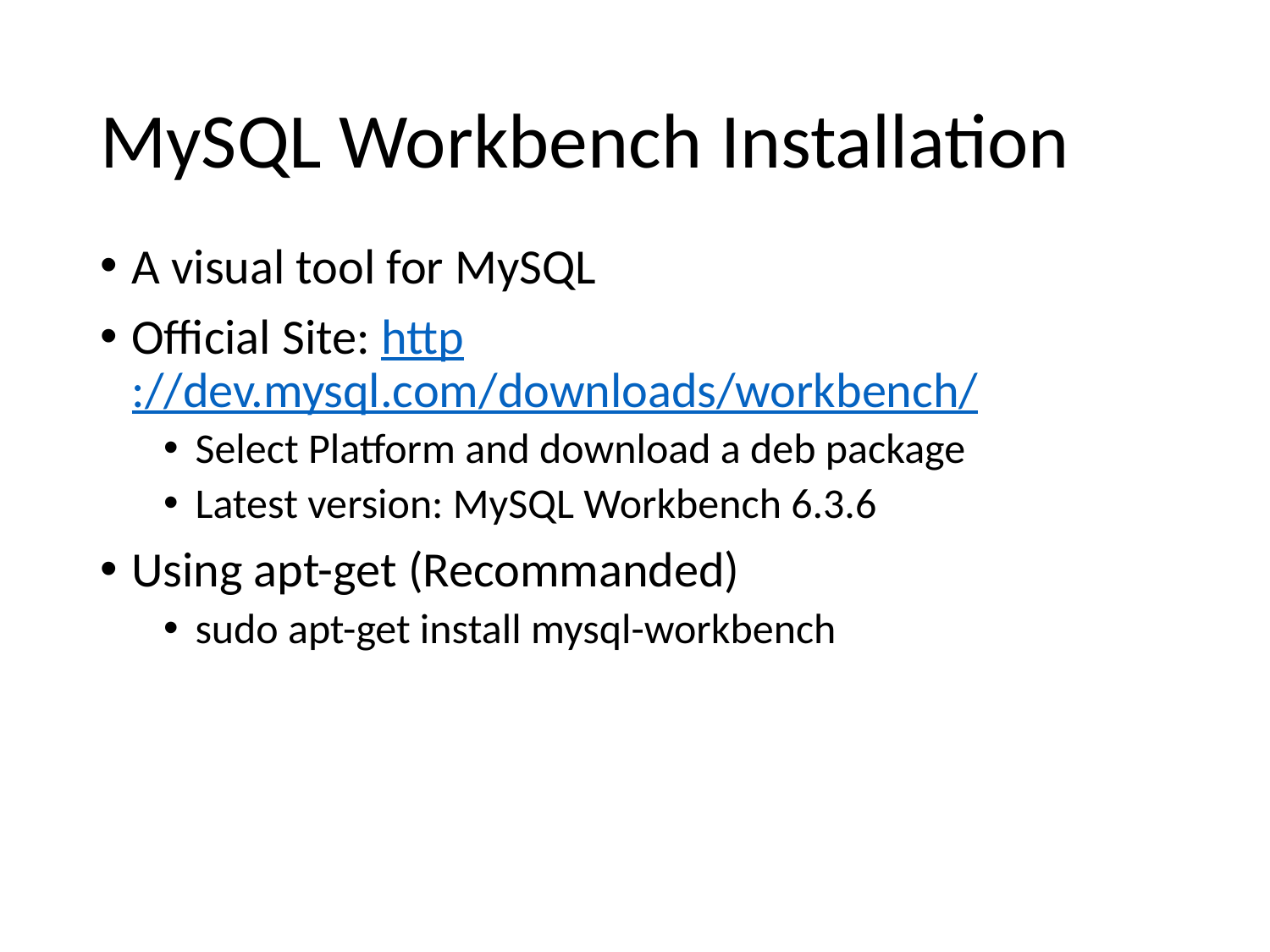

# MySQL Workbench Installation
A visual tool for MySQL
Official Site: http://dev.mysql.com/downloads/workbench/
Select Platform and download a deb package
Latest version: MySQL Workbench 6.3.6
Using apt-get (Recommanded)
sudo apt-get install mysql-workbench